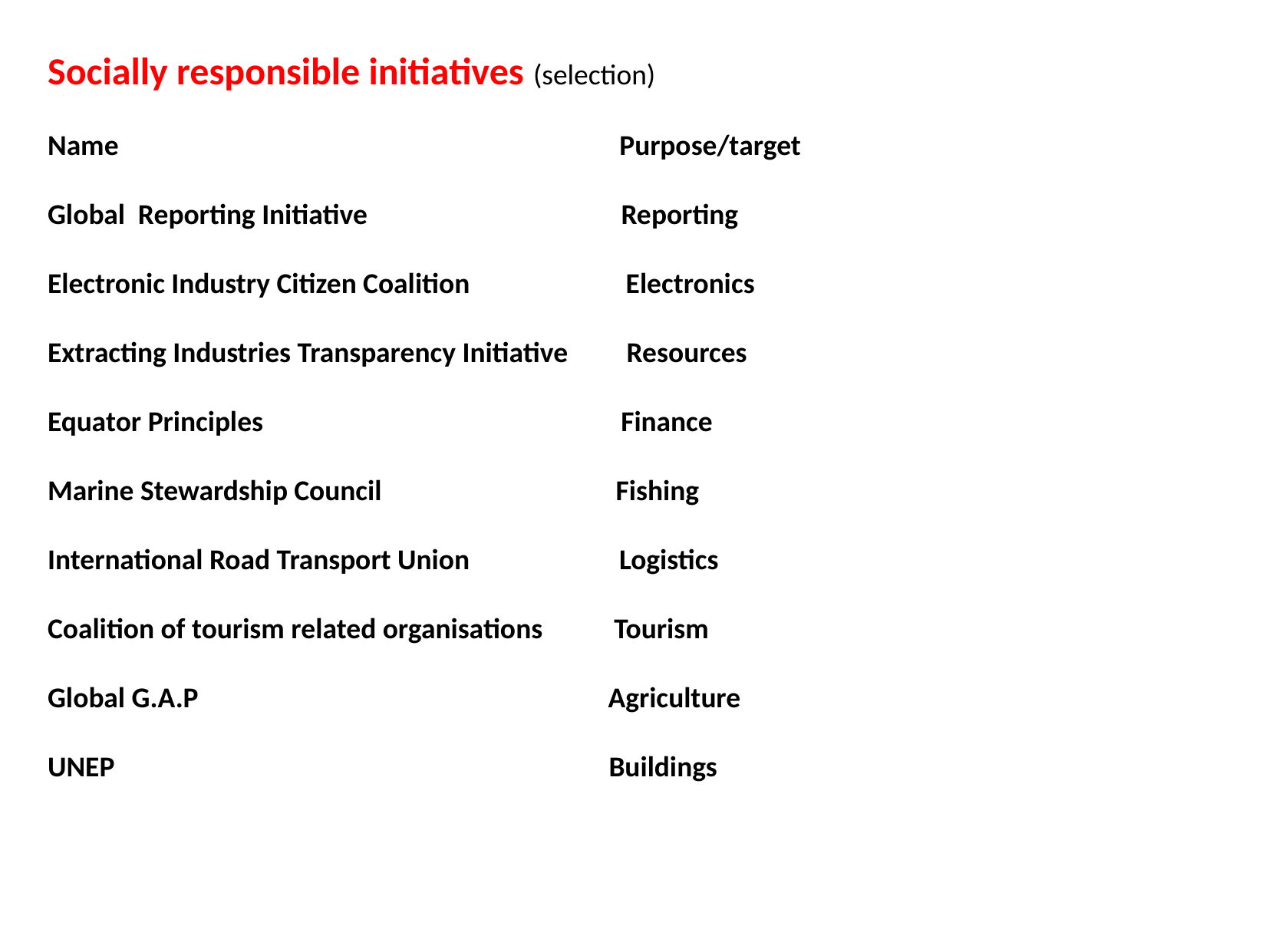

Socially responsible initiatives (selection)

Name                                                                             Purpose/target

Global  Reporting Initiative                                       Reporting

Electronic Industry Citizen Coalition                        Electronics

Extracting Industries Transparency Initiative         Resources

Equator Principles                                                       Finance

Marine Stewardship Council                                    Fishing

International Road Transport Union                       Logistics

Coalition of tourism related organisations           Tourism

Global G.A.P                                                               Agriculture

UNEP                                                                            Buildings